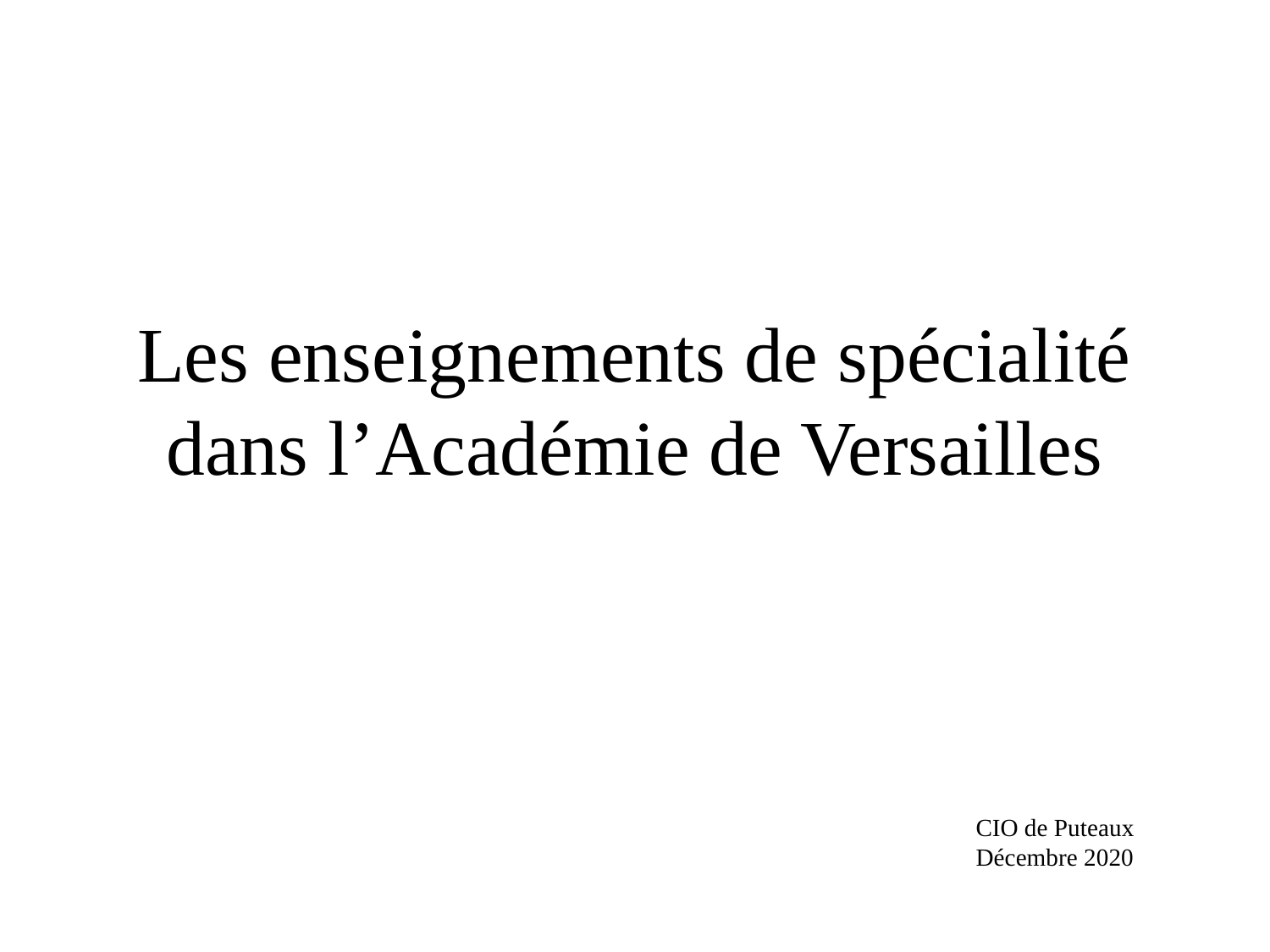

Les enseignements de spécialité
dans l’Académie de Versailles
CIO de Puteaux
Décembre 2020